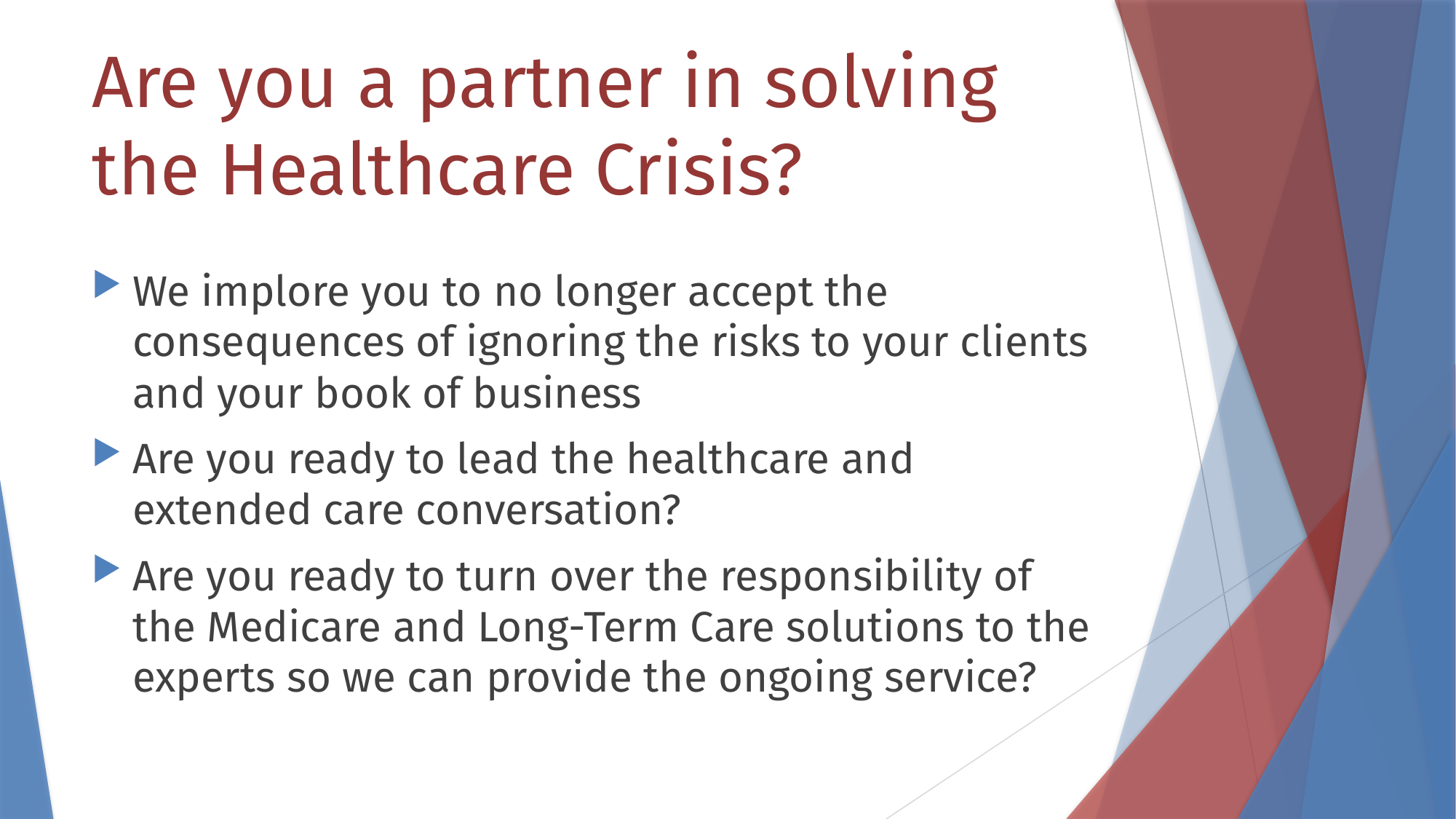

# Are you a partner in solving the Healthcare Crisis?
We implore you to no longer accept the consequences of ignoring the risks to your clients and your book of business
Are you ready to lead the healthcare and extended care conversation?
Are you ready to turn over the responsibility of the Medicare and Long-Term Care solutions to the experts so we can provide the ongoing service?